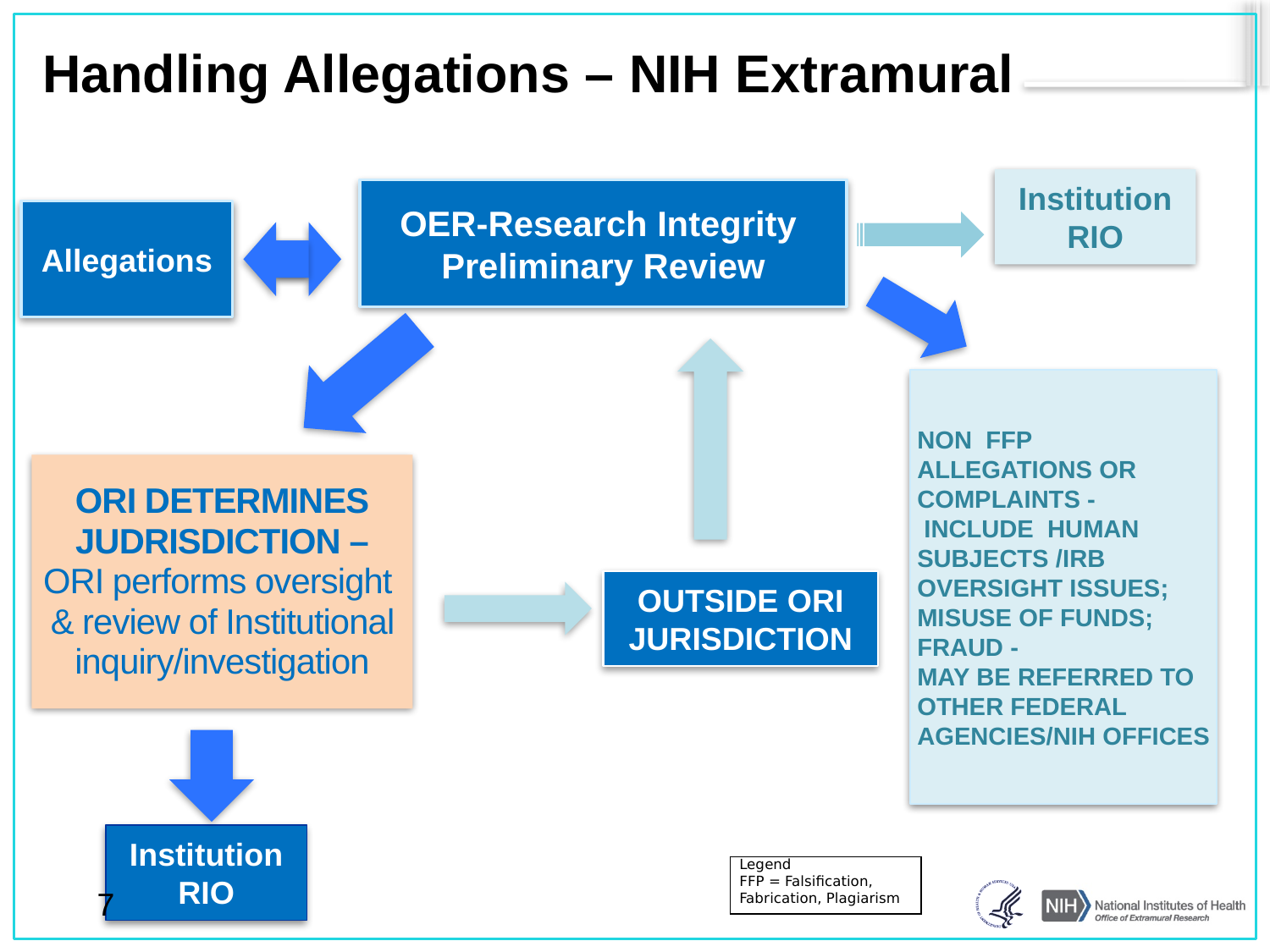

Handling Allegations – NIH Extramural
Institution RIO
OER-Research Integrity
Preliminary Review
Allegations

NON  FFP
ALLEGATIONS OR COMPLAINTS -
 INCLUDE  HUMAN SUBJECTS /IRB OVERSIGHT ISSUES; MISUSE OF FUNDS; FRAUD -
MAY BE REFERRED TO
OTHER FEDERAL AGENCIES/NIH OFFICES
ORI DETERMINES
JUDRISDICTION –
ORI performs oversight
& review of Institutional inquiry/investigation

OUTSIDE ORI
JURISDICTION

Institution RIO
| Legend |  |
| --- | --- |
| FFP = Falsification, Fabrication, Plagiarism |  |
7